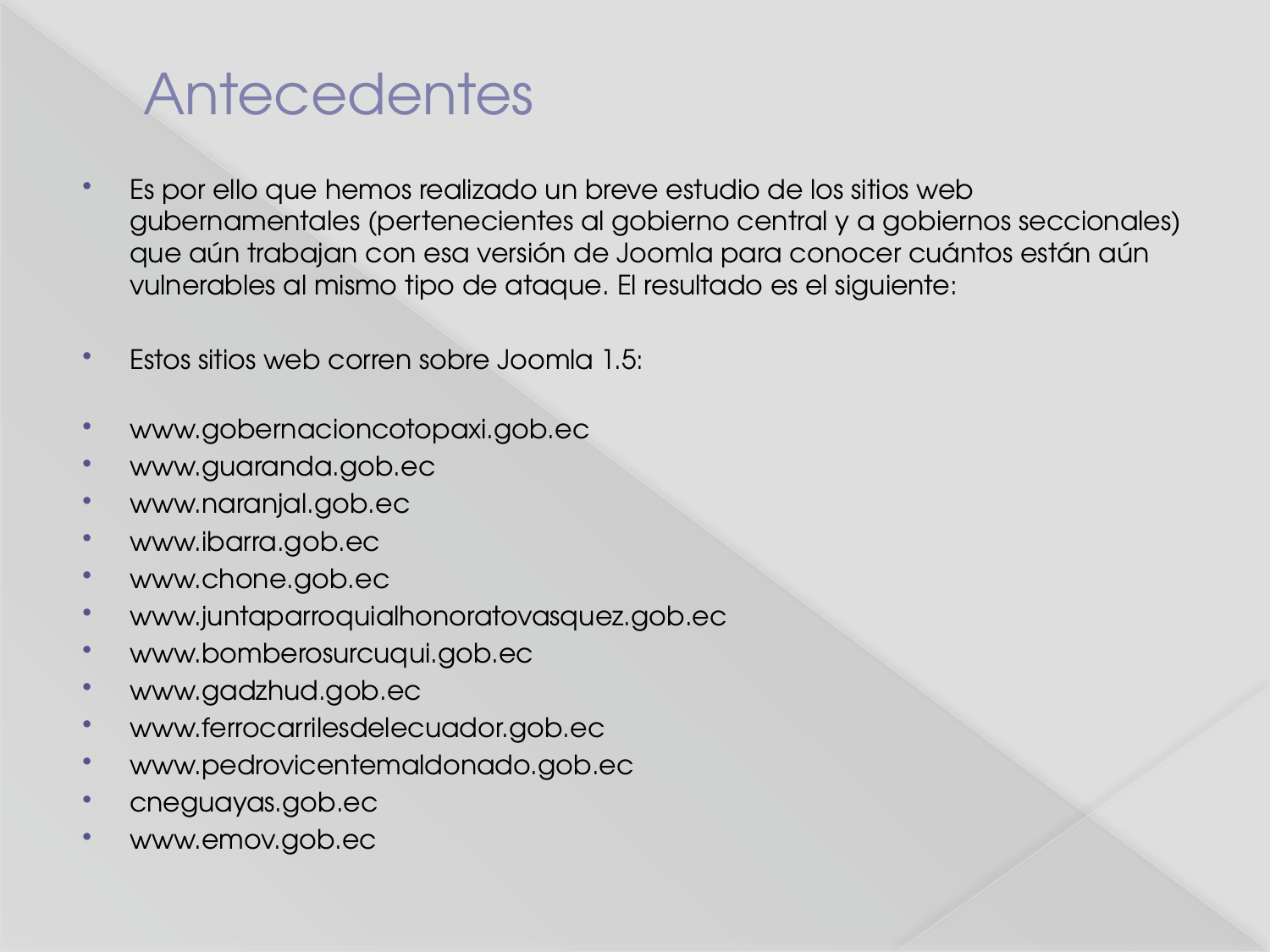

# Antecedentes
Es por ello que hemos realizado un breve estudio de los sitios web gubernamentales (pertenecientes al gobierno central y a gobiernos seccionales) que aún trabajan con esa versión de Joomla para conocer cuántos están aún vulnerables al mismo tipo de ataque. El resultado es el siguiente:

Estos sitios web corren sobre Joomla 1.5:
www.gobernacioncotopaxi.gob.ec
www.guaranda.gob.ec
www.naranjal.gob.ec
www.ibarra.gob.ec
www.chone.gob.ec
www.juntaparroquialhonoratovasquez.gob.ec
www.bomberosurcuqui.gob.ec
www.gadzhud.gob.ec
www.ferrocarrilesdelecuador.gob.ec
www.pedrovicentemaldonado.gob.ec
cneguayas.gob.ec
www.emov.gob.ec